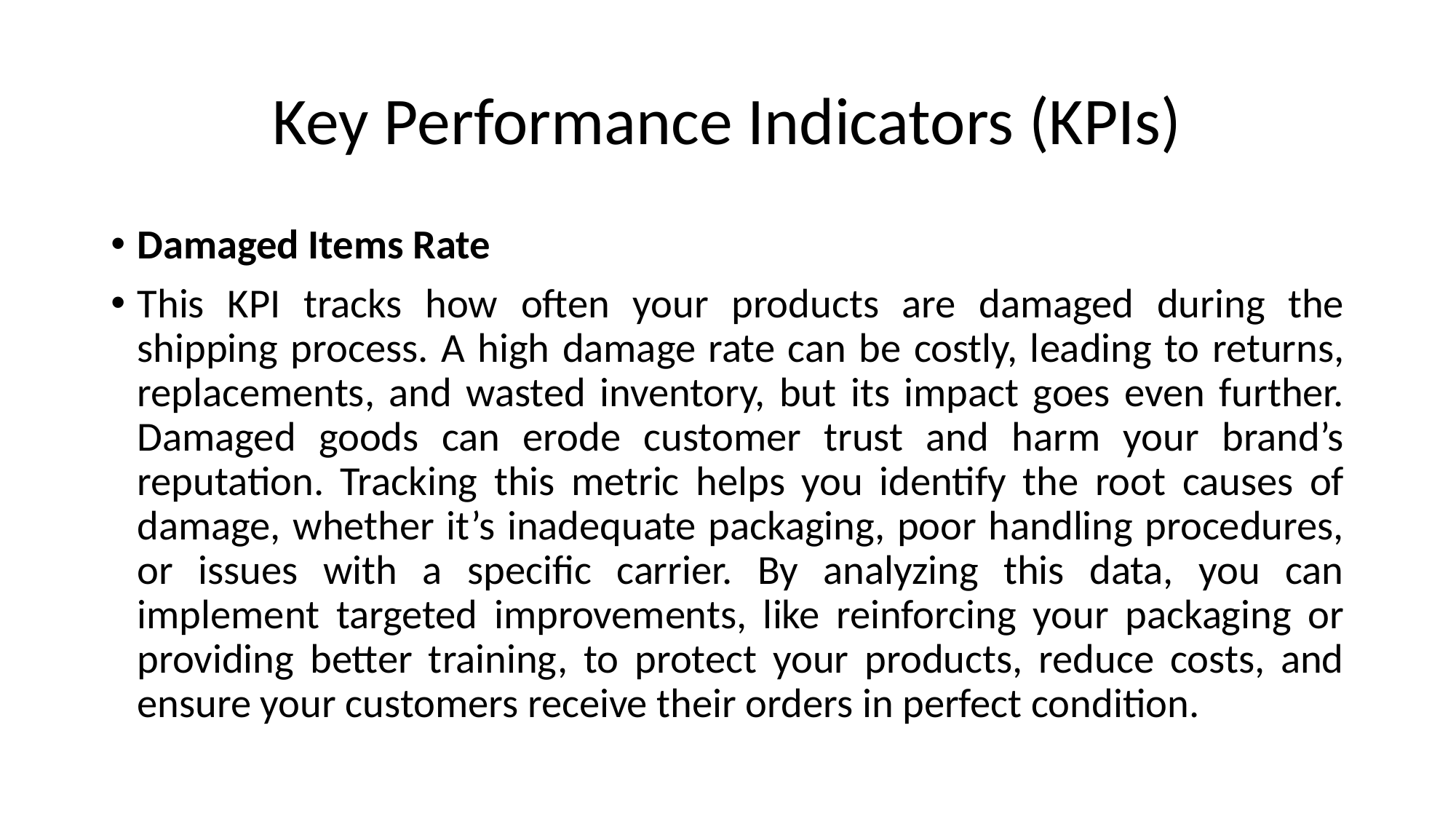

# Key Performance Indicators (KPIs)
Damaged Items Rate
This KPI tracks how often your products are damaged during the shipping process. A high damage rate can be costly, leading to returns, replacements, and wasted inventory, but its impact goes even further. Damaged goods can erode customer trust and harm your brand’s reputation. Tracking this metric helps you identify the root causes of damage, whether it’s inadequate packaging, poor handling procedures, or issues with a specific carrier. By analyzing this data, you can implement targeted improvements, like reinforcing your packaging or providing better training, to protect your products, reduce costs, and ensure your customers receive their orders in perfect condition.